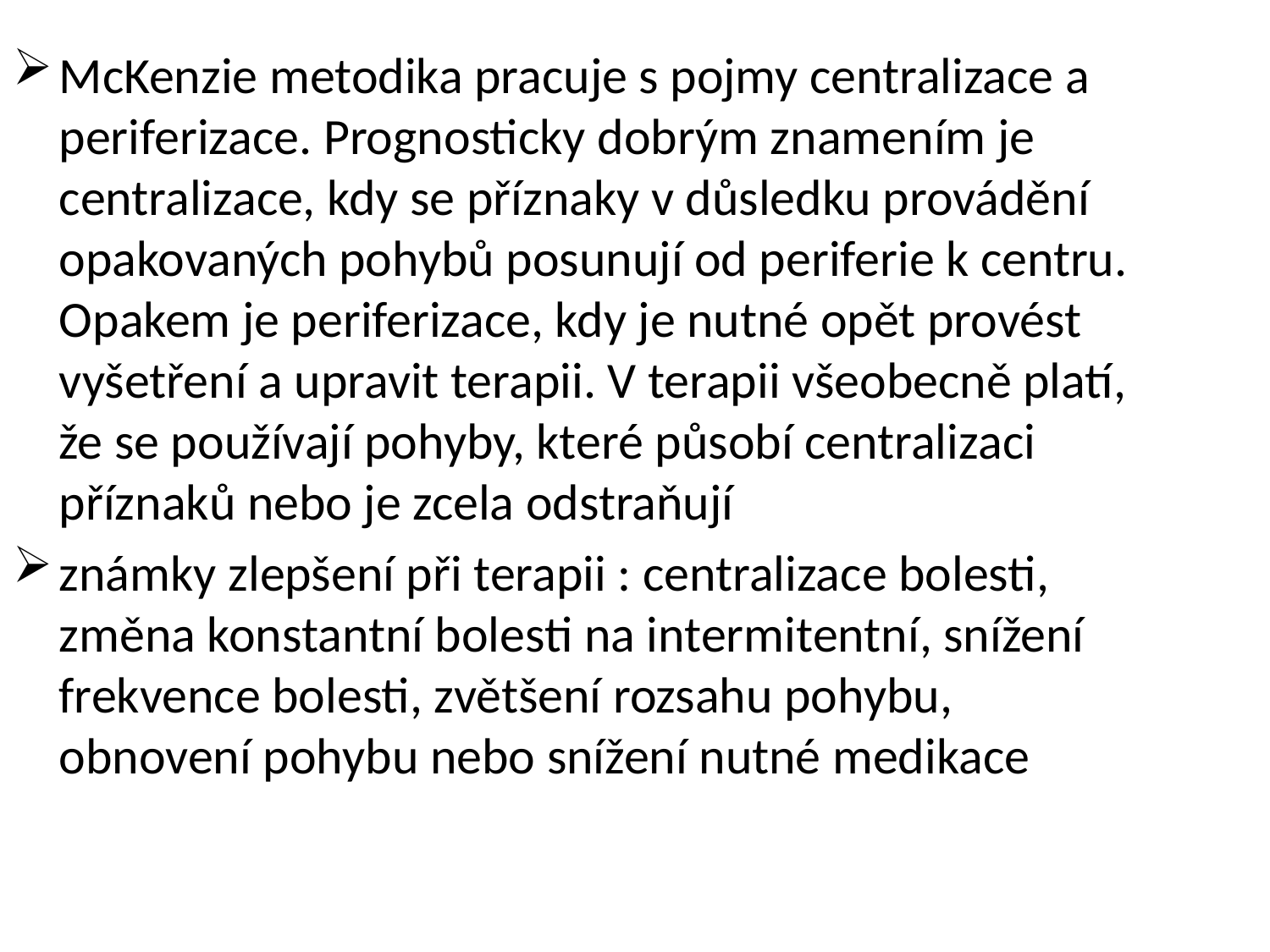

McKenzie metodika pracuje s pojmy centralizace a periferizace. Prognosticky dobrým znamením je centralizace, kdy se příznaky v důsledku provádění opakovaných pohybů posunují od periferie k centru. Opakem je periferizace, kdy je nutné opět provést vyšetření a upravit terapii. V terapii všeobecně platí, že se používají pohyby, které působí centralizaci příznaků nebo je zcela odstraňují
známky zlepšení při terapii : centralizace bolesti, změna konstantní bolesti na intermitentní, snížení frekvence bolesti, zvětšení rozsahu pohybu, obnovení pohybu nebo snížení nutné medikace